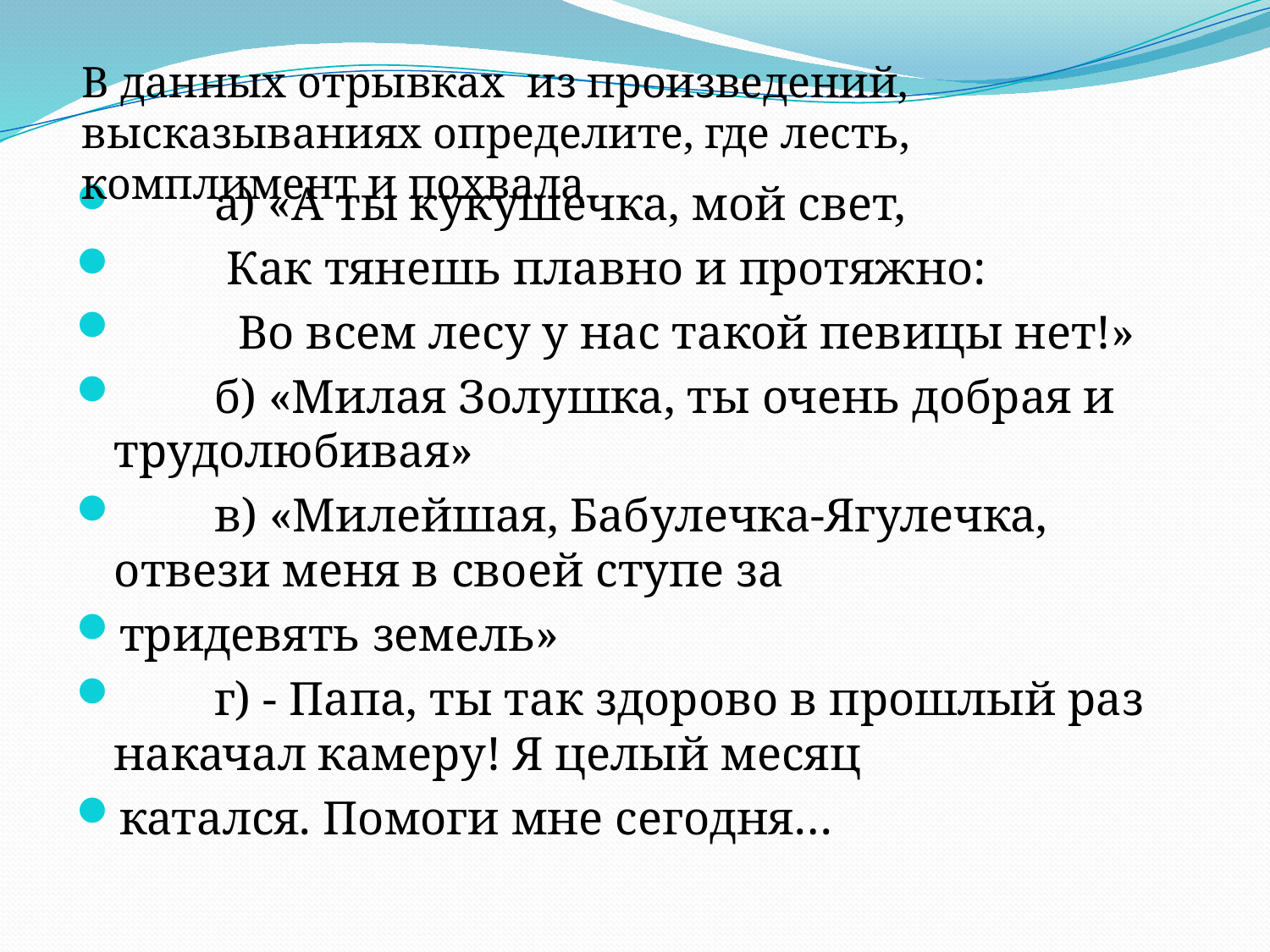

В данных отрывках  из произведений, высказываниях определите, где лесть, комплимент и похвала
        а) «А ты кукушечка, мой свет,
         Как тянешь плавно и протяжно:
          Во всем лесу у нас такой певицы нет!»
        б) «Милая Золушка, ты очень добрая и трудолюбивая»
        в) «Милейшая, Бабулечка-Ягулечка, отвези меня в своей ступе за
тридевять земель»
        г) - Папа, ты так здорово в прошлый раз накачал камеру! Я целый месяц
катался. Помоги мне сегодня…